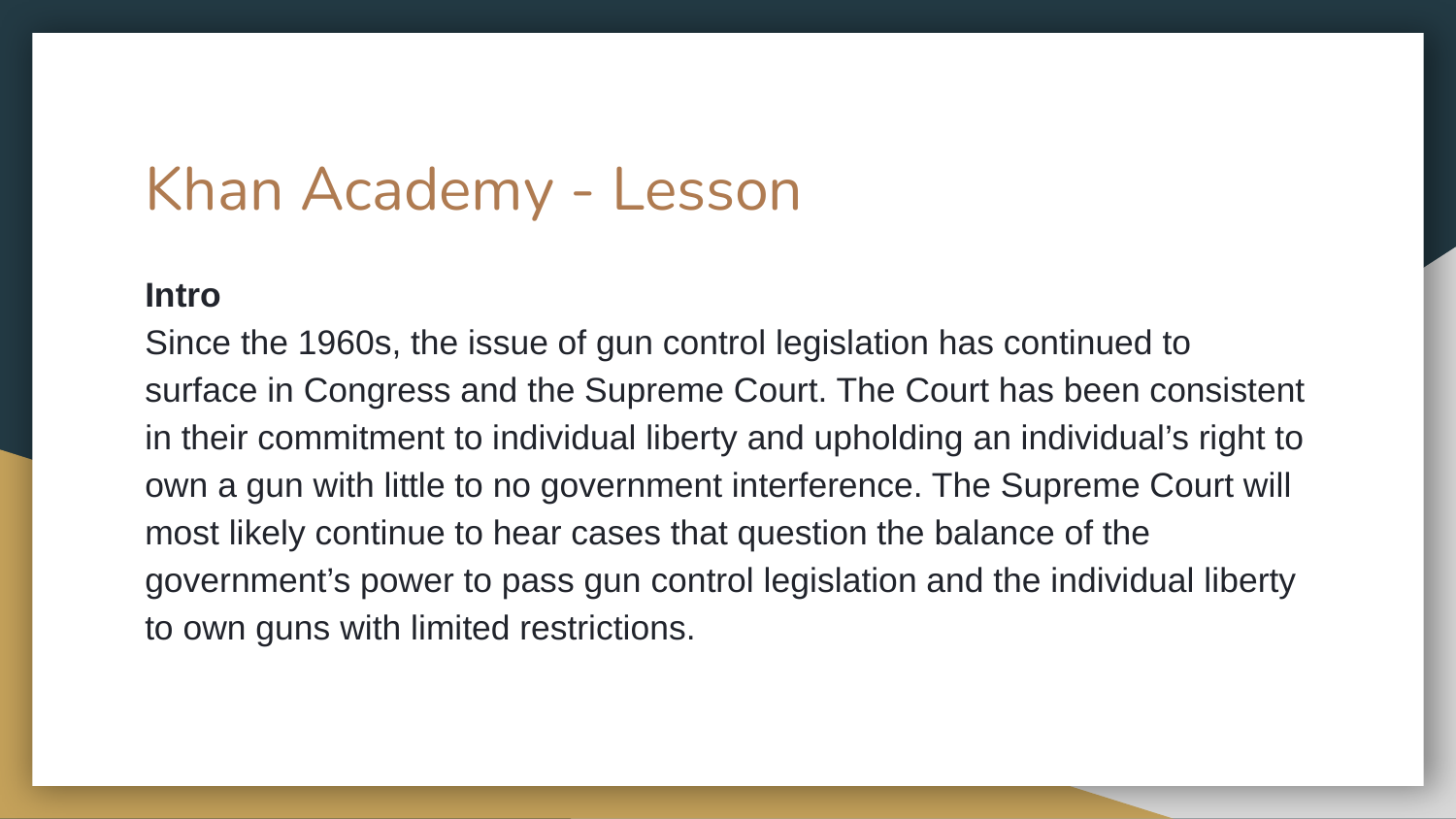

# Khan Academy - Lesson
Intro
Since the 1960s, the issue of gun control legislation has continued to surface in Congress and the Supreme Court. The Court has been consistent in their commitment to individual liberty and upholding an individual’s right to own a gun with little to no government interference. The Supreme Court will most likely continue to hear cases that question the balance of the government’s power to pass gun control legislation and the individual liberty to own guns with limited restrictions.